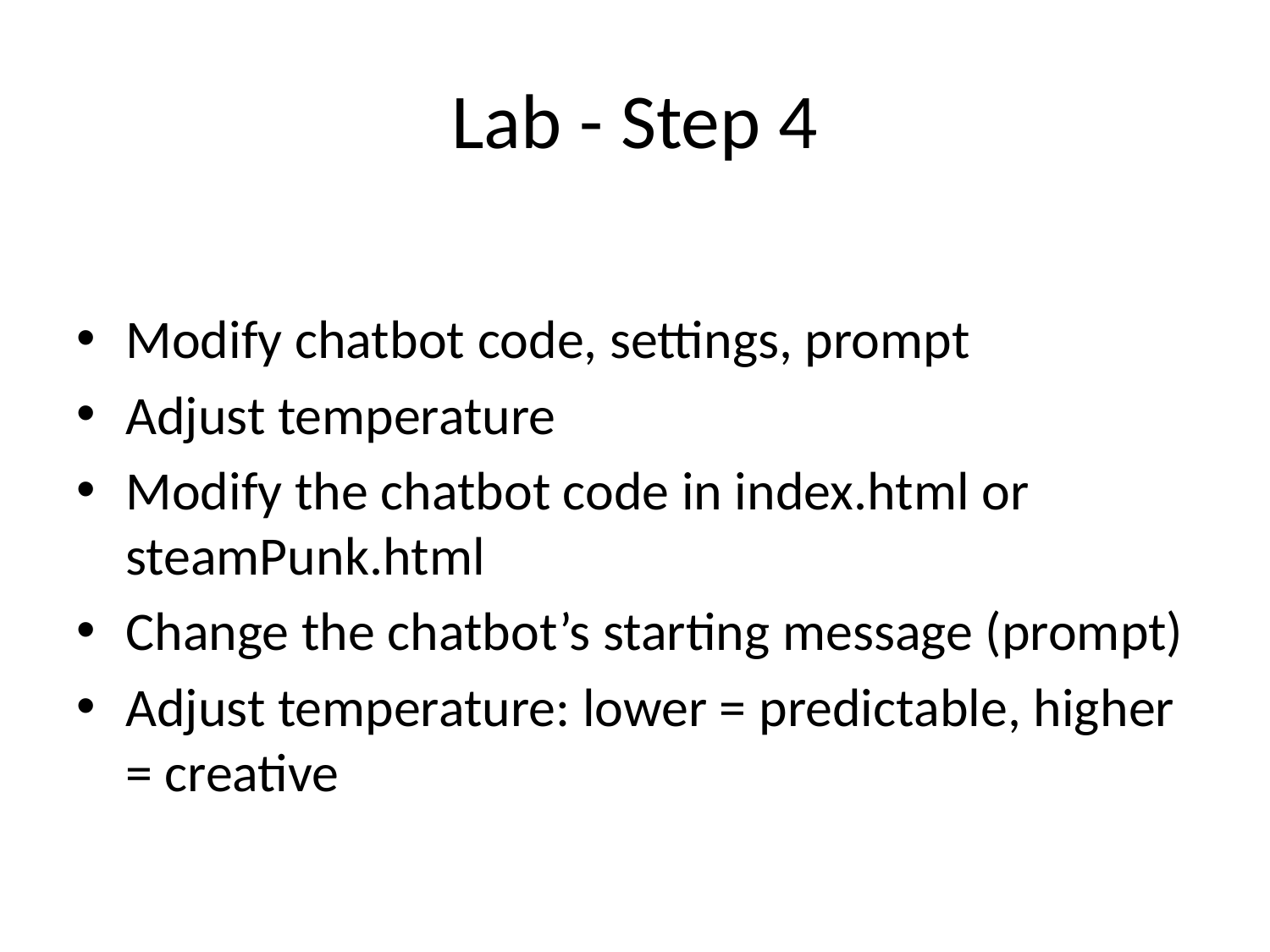

# Lab - Step 4

Modify chatbot code, settings, prompt
Adjust temperature
Modify the chatbot code in index.html or steamPunk.html
Change the chatbot’s starting message (prompt)
Adjust temperature: lower = predictable, higher = creative